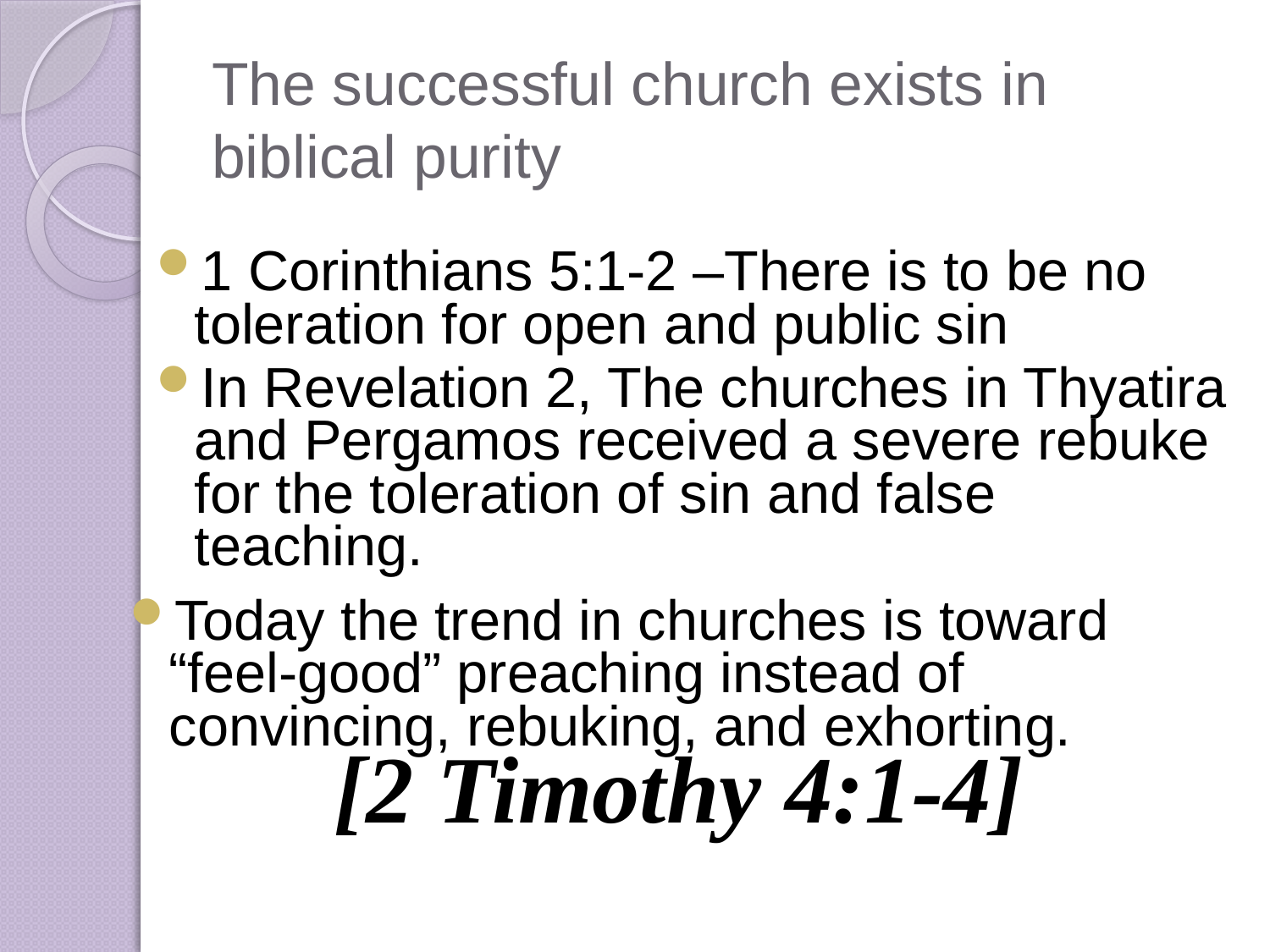

# The successful church exists in biblical purity
1 Corinthians 5:1-2 –There is to be no toleration for open and public sin
In Revelation 2, The churches in Thyatira and Pergamos received a severe rebuke for the toleration of sin and false teaching.
Today the trend in churches is toward “feel-good” preaching instead of  convincing, rebuking, and exhorting.
[2 Timothy 4:1-4]